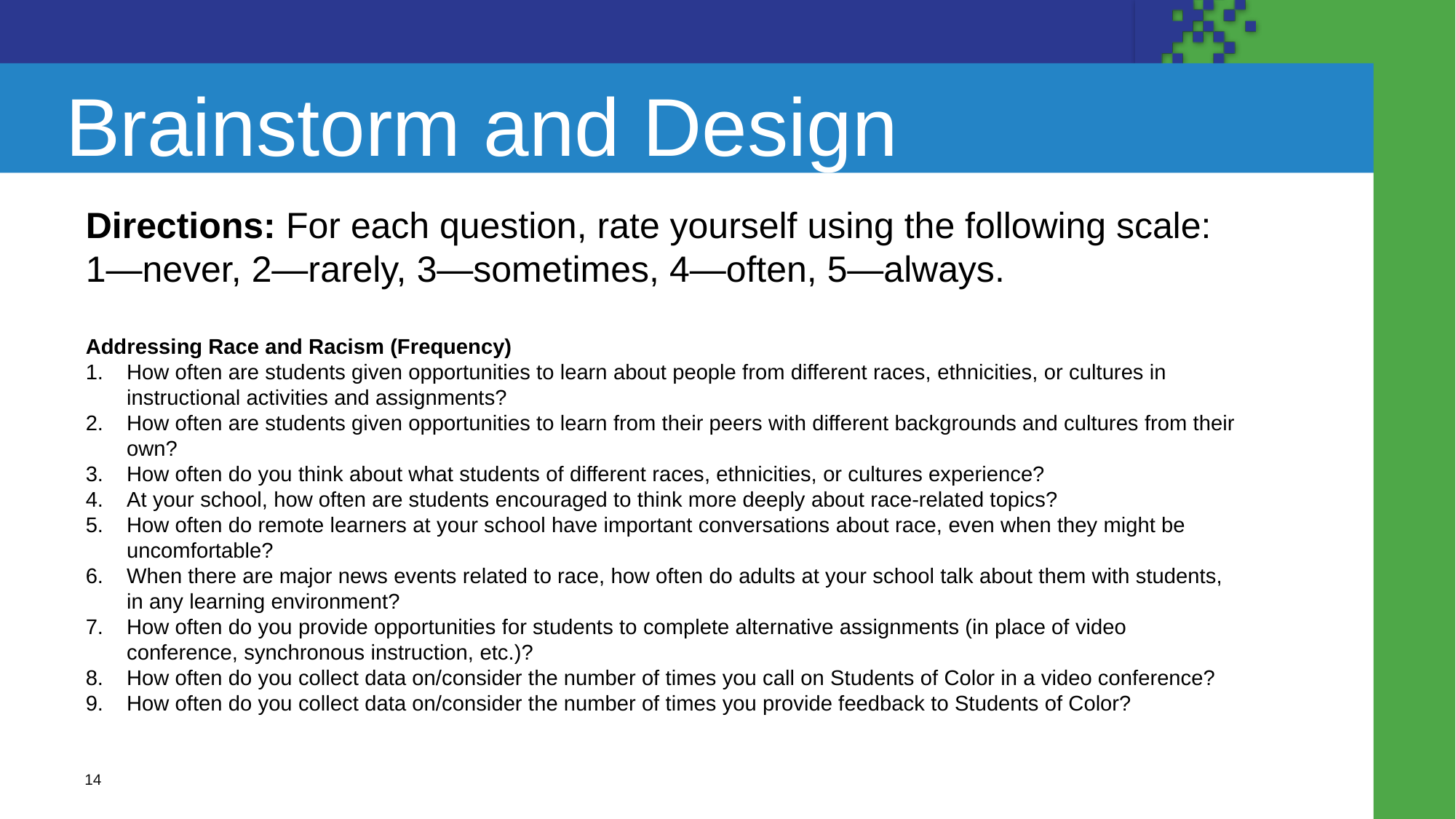

# Brainstorm and Design
Directions: For each question, rate yourself using the following scale: 1—never, 2—rarely, 3—sometimes, 4—often, 5—always.
Addressing Race and Racism (Frequency)
How often are students given opportunities to learn about people from different races, ethnicities, or cultures in instructional activities and assignments?
How often are students given opportunities to learn from their peers with different backgrounds and cultures from their own?
How often do you think about what students of different races, ethnicities, or cultures experience?
At your school, how often are students encouraged to think more deeply about race-related topics?
How often do remote learners at your school have important conversations about race, even when they might be uncomfortable?
When there are major news events related to race, how often do adults at your school talk about them with students, in any learning environment?
How often do you provide opportunities for students to complete alternative assignments (in place of video conference, synchronous instruction, etc.)?
How often do you collect data on/consider the number of times you call on Students of Color in a video conference?
How often do you collect data on/consider the number of times you provide feedback to Students of Color?

14